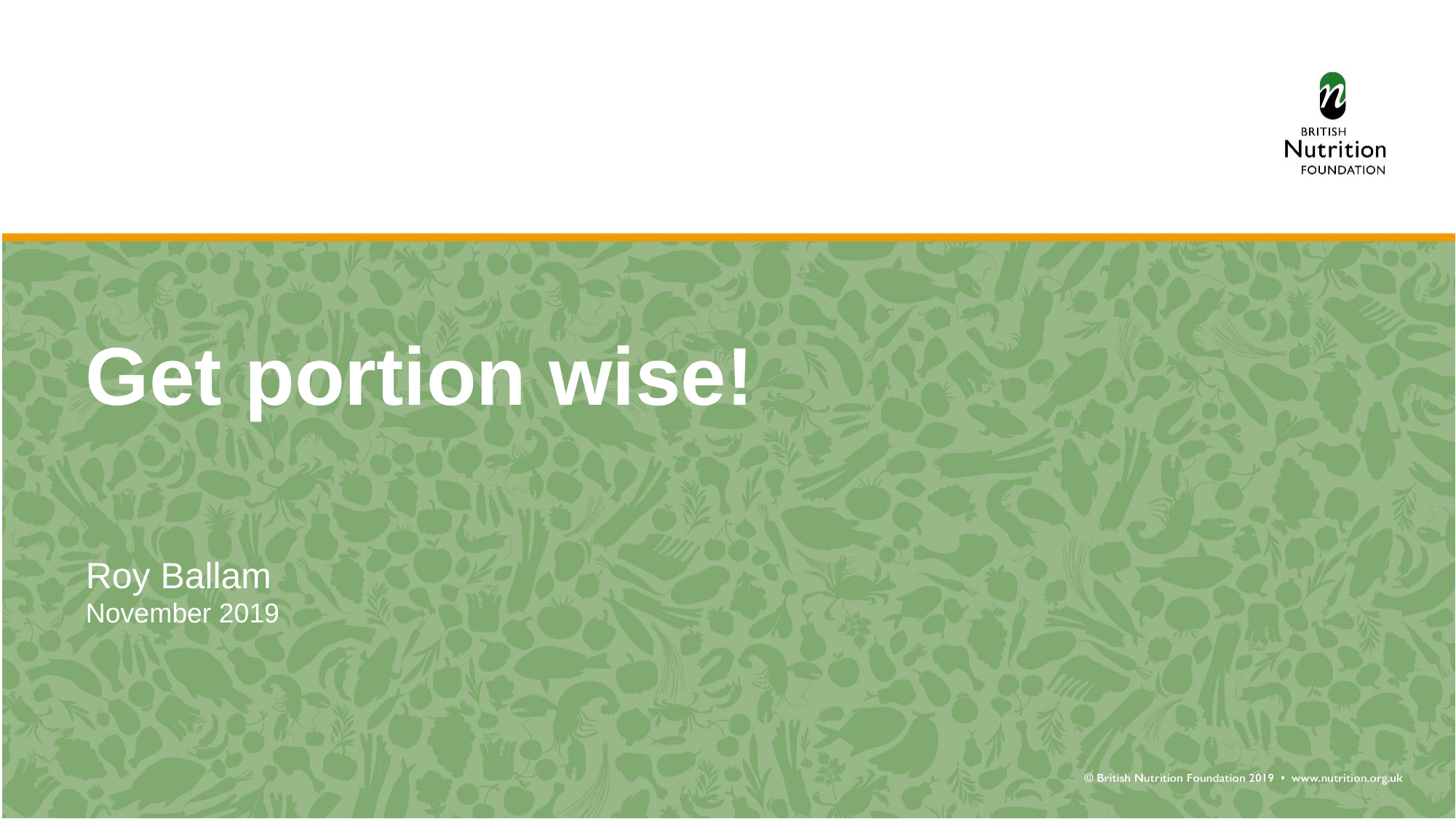

Get portion wise!
Roy Ballam
November 2019